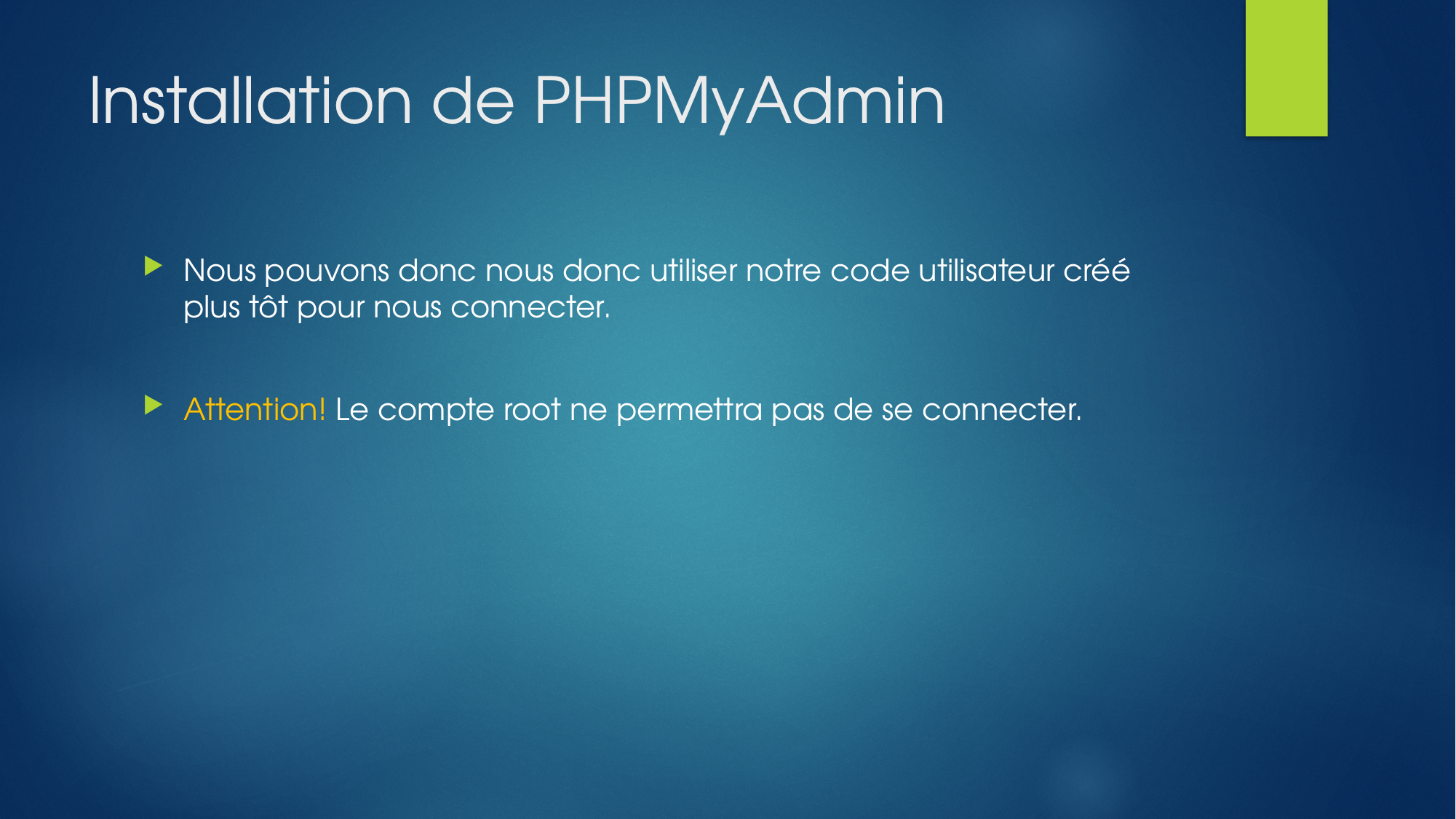

# Installation de PHPMyAdmin
Nous pouvons donc nous donc utiliser notre code utilisateur créé plus tôt pour nous connecter.

Attention! Le compte root ne permettra pas de se connecter.